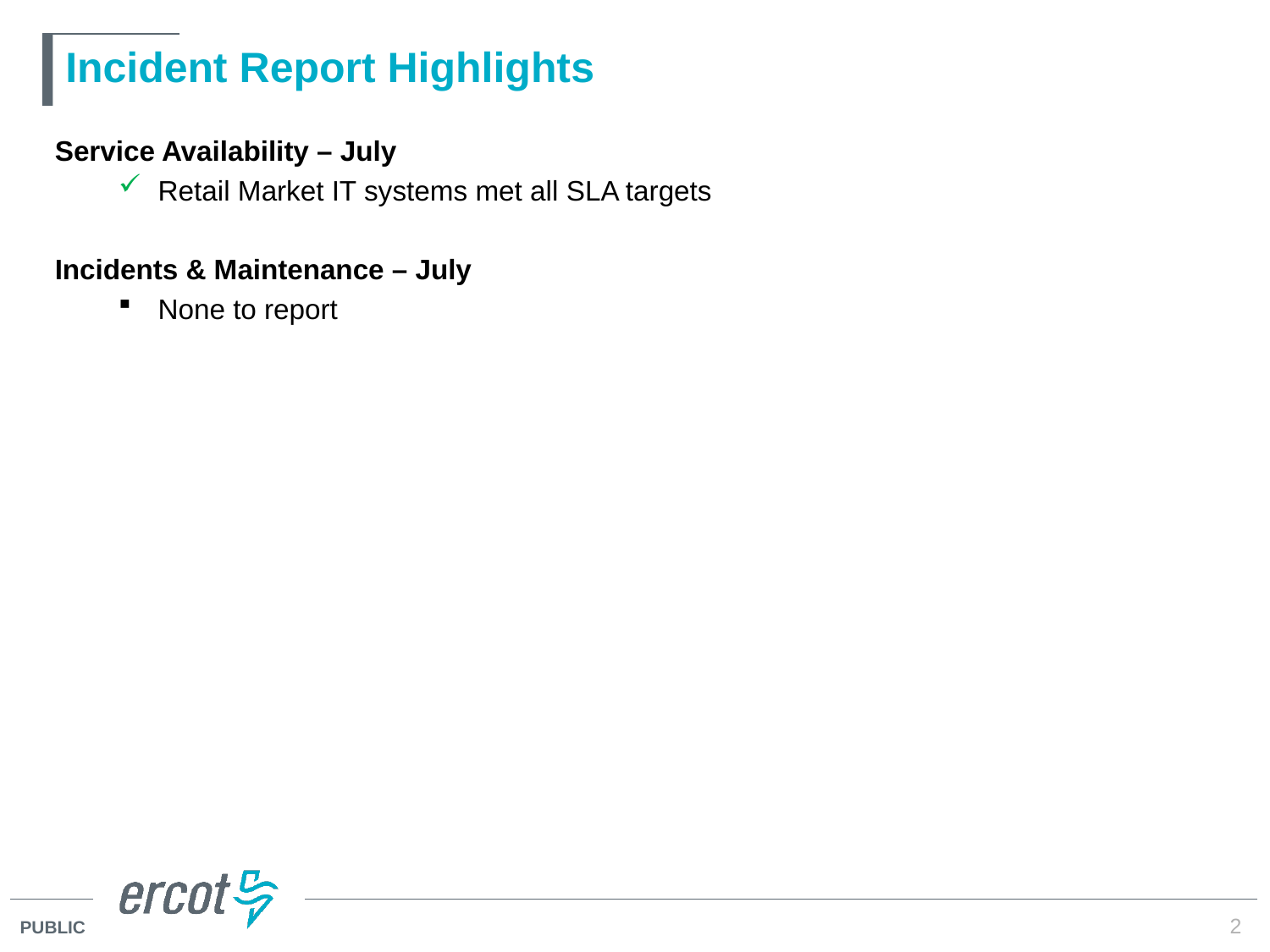

# Incident Report Highlights
Service Availability – July
Retail Market IT systems met all SLA targets

Incidents & Maintenance – July
None to report

2